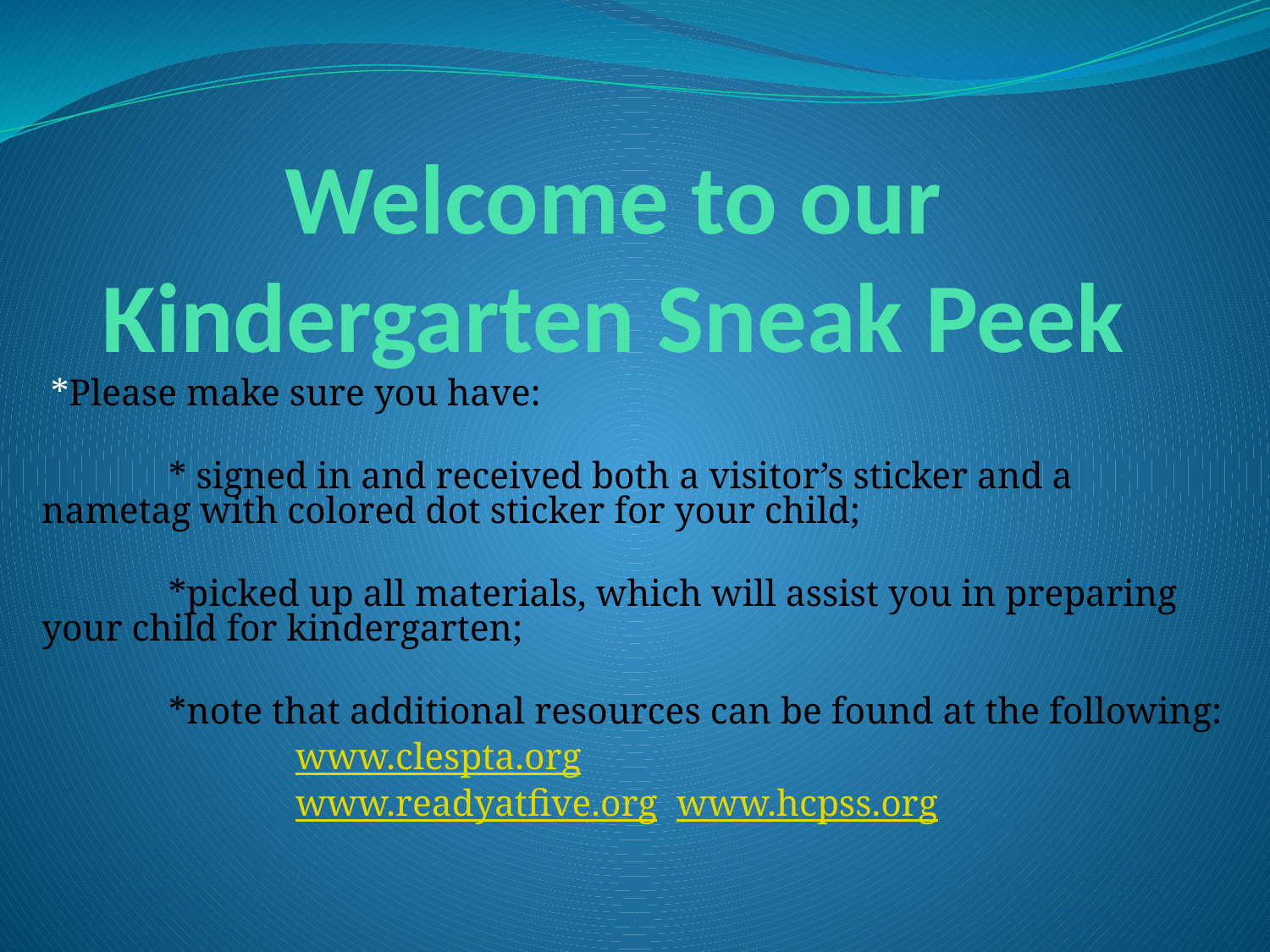

# Welcome to our Kindergarten Sneak Peek
 *Please make sure you have:

	* signed in and received both a visitor’s sticker and a nametag with colored dot sticker for your child;

	*picked up all materials, which will assist you in preparing your child for kindergarten;

	*note that additional resources can be found at the following:
		www.clespta.org
		www.readyatfive.org	www.hcpss.org